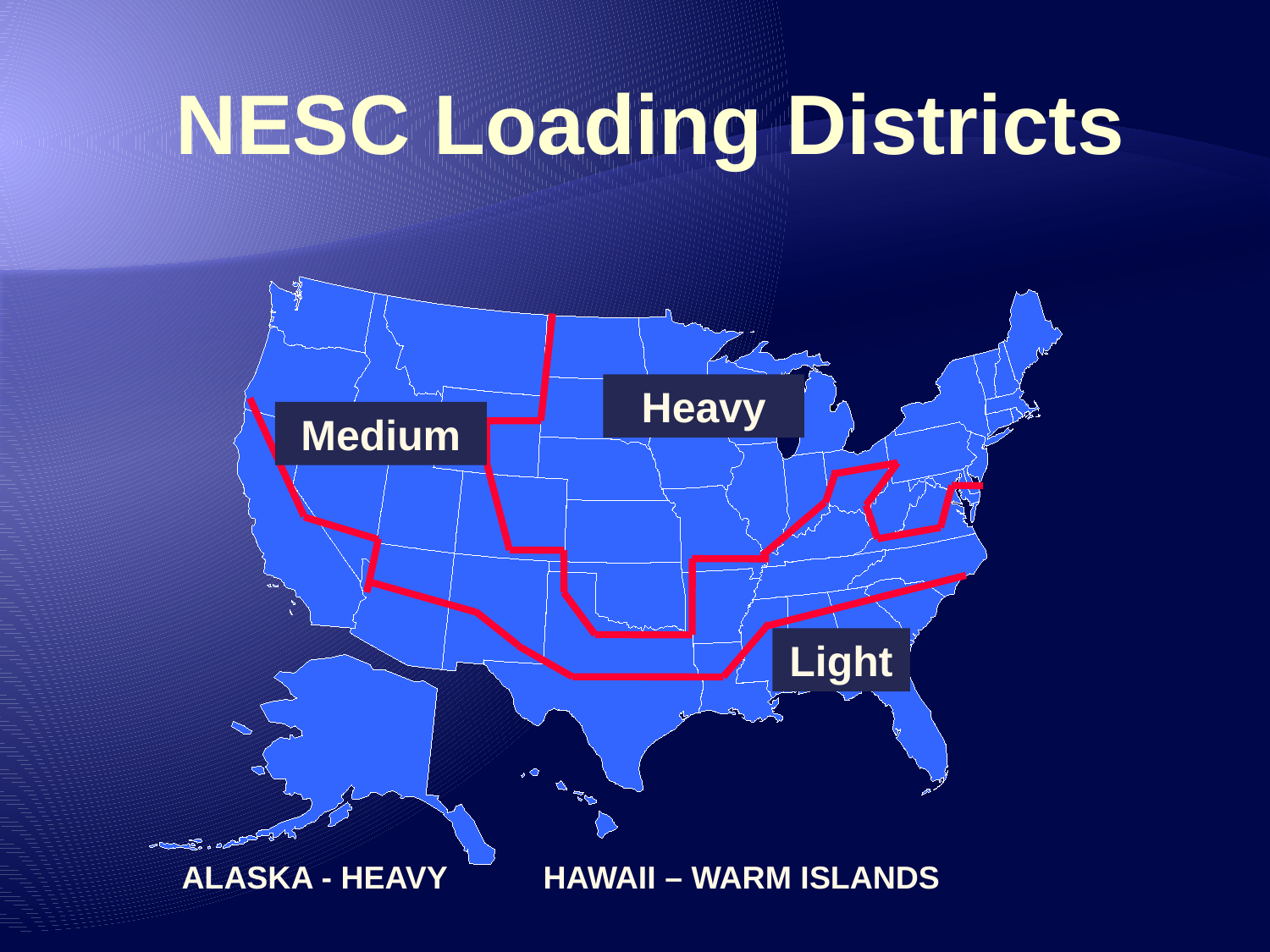

NESC Loading Districts

Heavy
Medium

Light

ALASKA - HEAVY
HAWAII – WARM ISLANDS